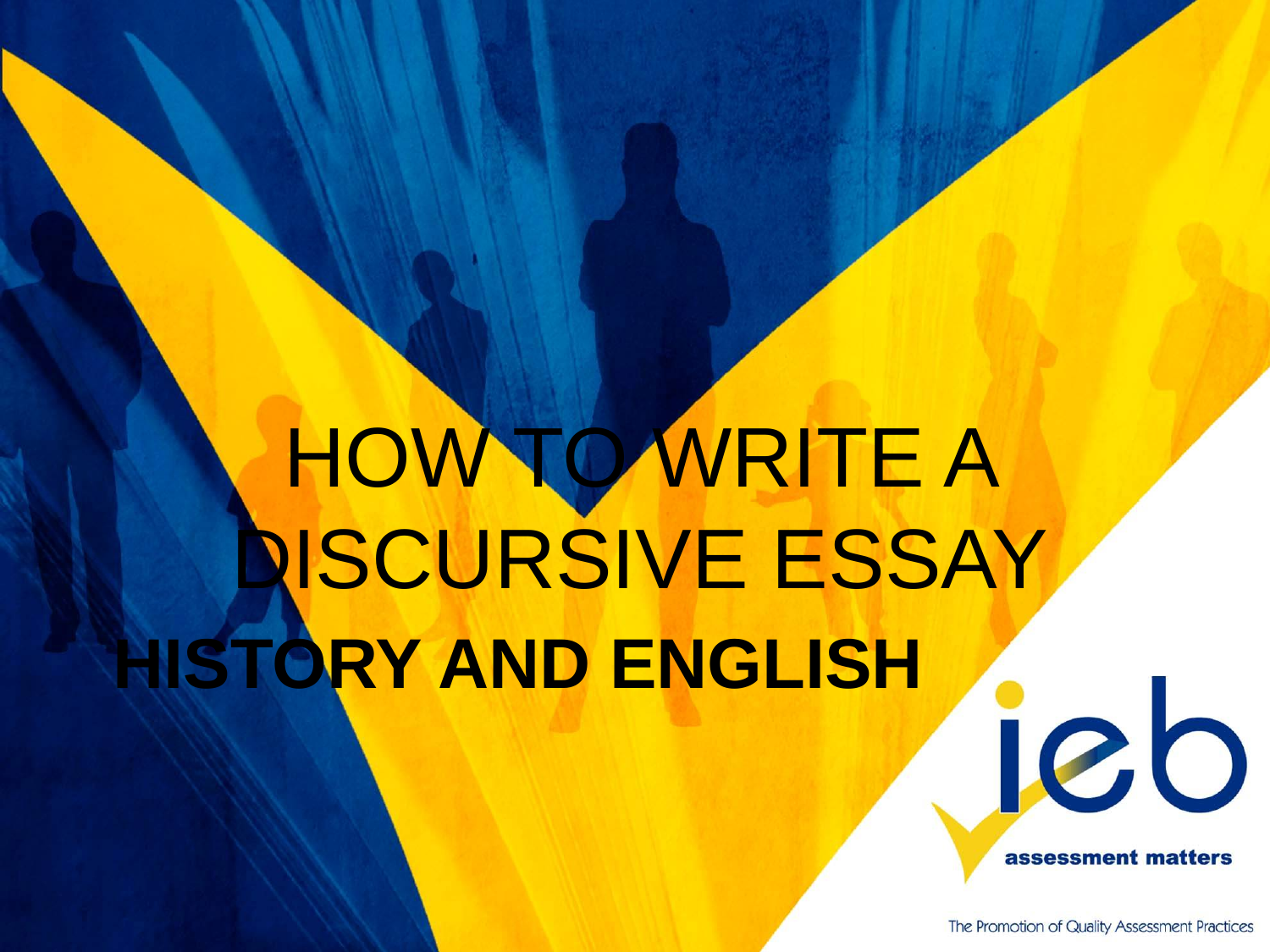

HOW TO WRITE A DISCURSIVE ESSAY
# HISTORY AND ENGLISH